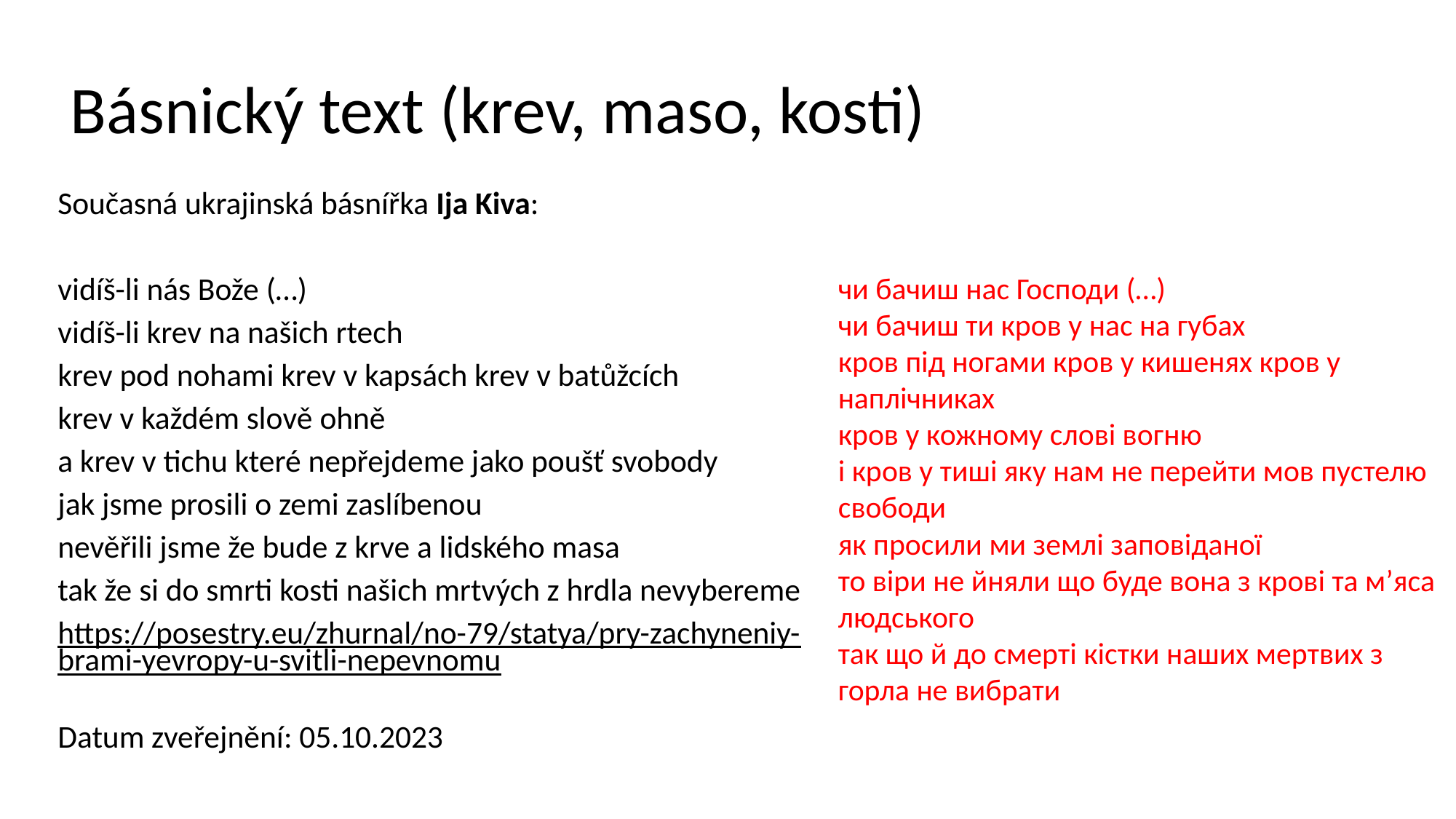

# Básnický text (krev, maso, kosti)
Současná ukrajinská básnířka Ija Kiva:

vidíš-li nás Bože (…)
vidíš-li krev na našich rtech
krev pod nohami krev v kapsách krev v batůžcích
krev v každém slově ohně
a krev v tichu které nepřejdeme jako poušť svobody
jak jsme prosili o zemi zaslíbenou
nevěřili jsme že bude z krve a lidského masa
tak že si do smrti kosti našich mrtvých z hrdla nevybereme
https://posestry.eu/zhurnal/no-79/statya/pry-zachyneniy-brami-yevropy-u-svitli-nepevnomu
Datum zveřejnění: 05.10.2023

чи бачиш нас Господи (…)
чи бачиш ти кров у нас на губах
кров під ногами кров у кишенях кров у наплічниках
кров у кожному слові вогню
і кров у тиші яку нам не перейти мов пустелю свободи
як просили ми землі заповіданої
то віри не йняли що буде вона з крові та м’яса людського
так що й до смерті кістки наших мертвих з горла не вибрати